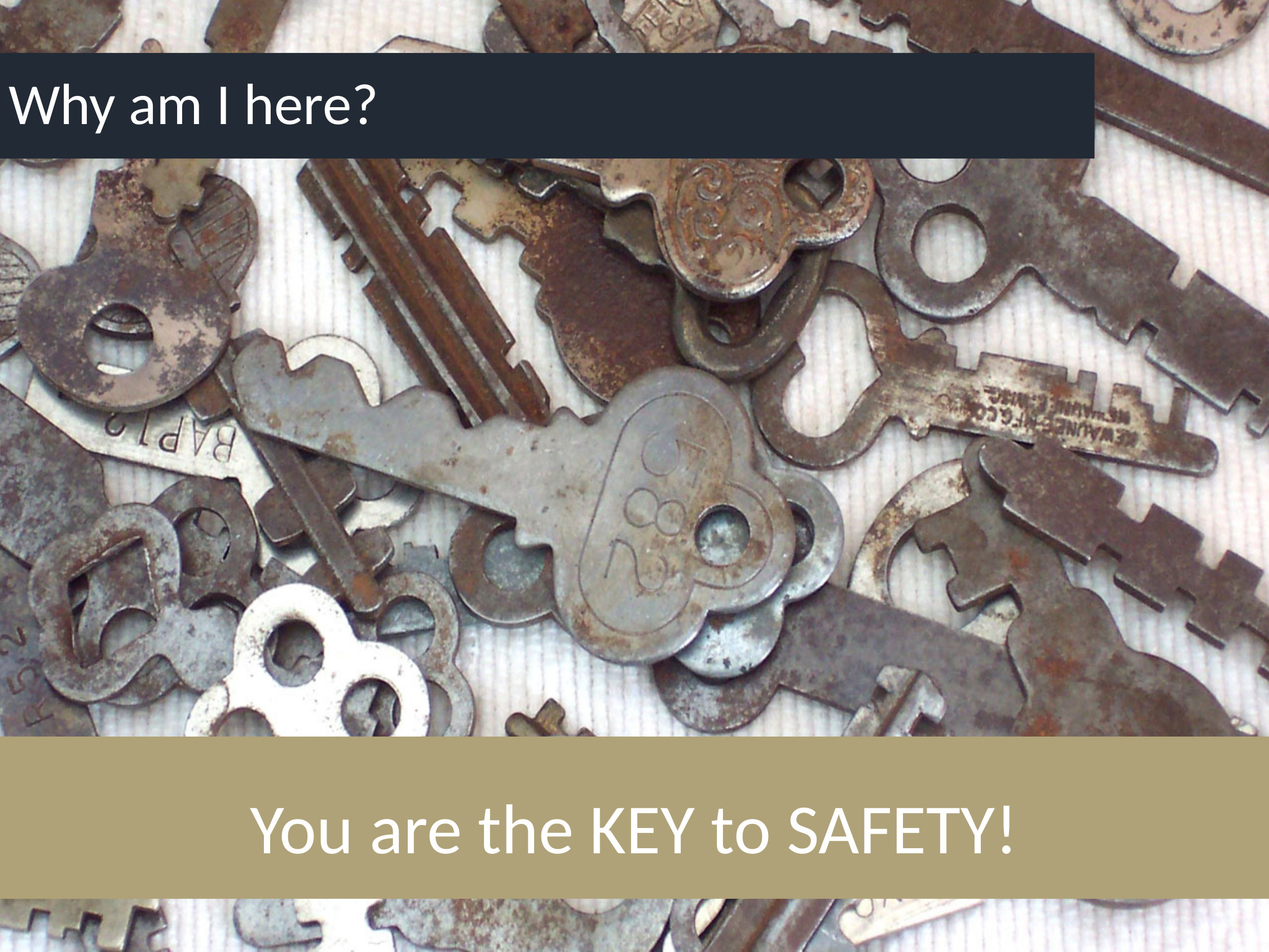

# Why am I here?

You are the KEY to SAFETY!